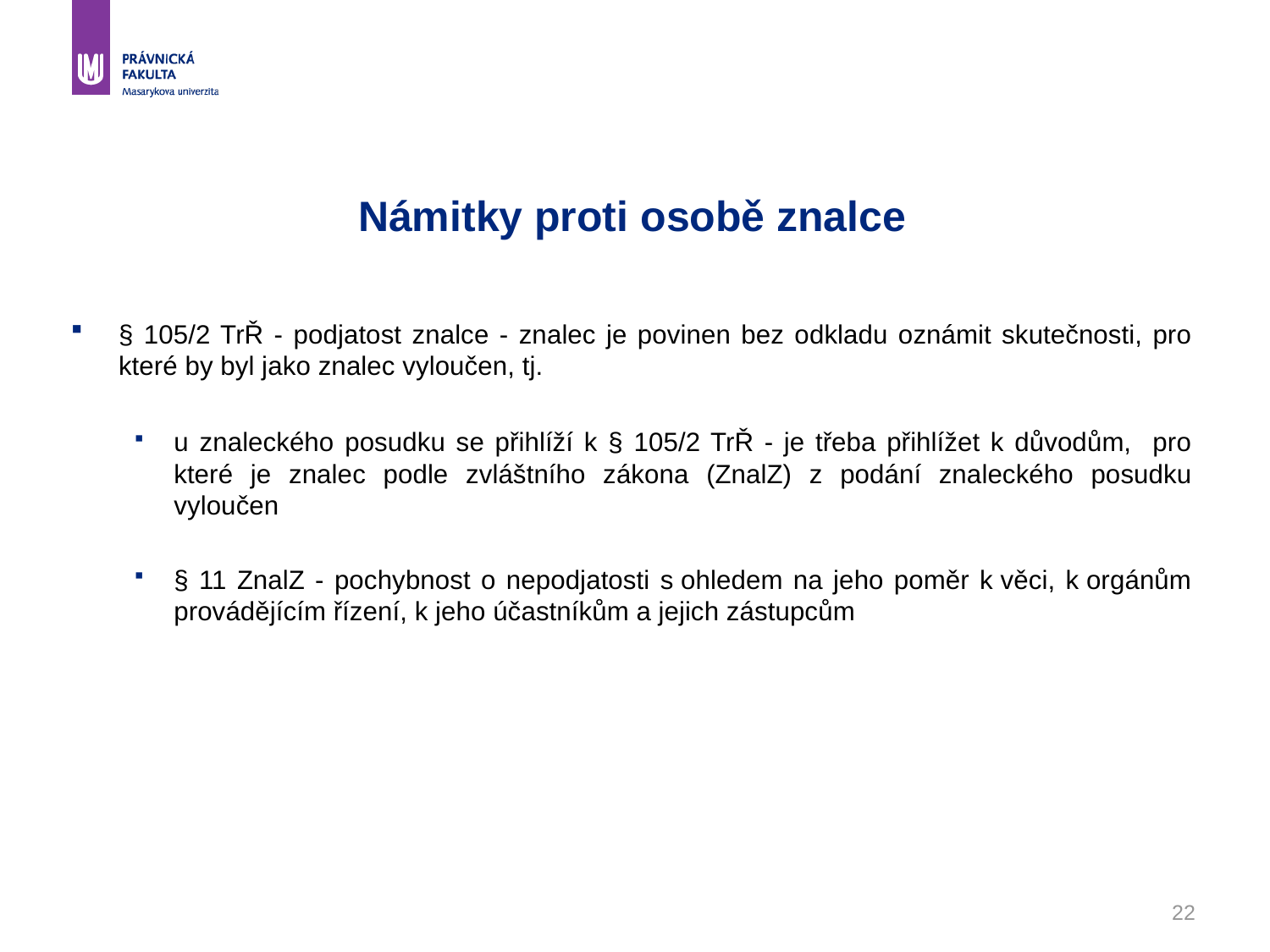

# Námitky proti osobě znalce

§ 105/2 TrŘ - podjatost znalce - znalec je povinen bez odkladu oznámit skutečnosti, pro které by byl jako znalec vyloučen, tj.

u znaleckého posudku se přihlíží k § 105/2 TrŘ - je třeba přihlížet k důvodům,  pro které je znalec podle zvláštního zákona (ZnalZ) z podání znaleckého posudku vyloučen

§ 11 ZnalZ - pochybnost o nepodjatosti s ohledem na jeho poměr k věci, k orgánům provádějícím řízení, k jeho účastníkům a jejich zástupcům

22